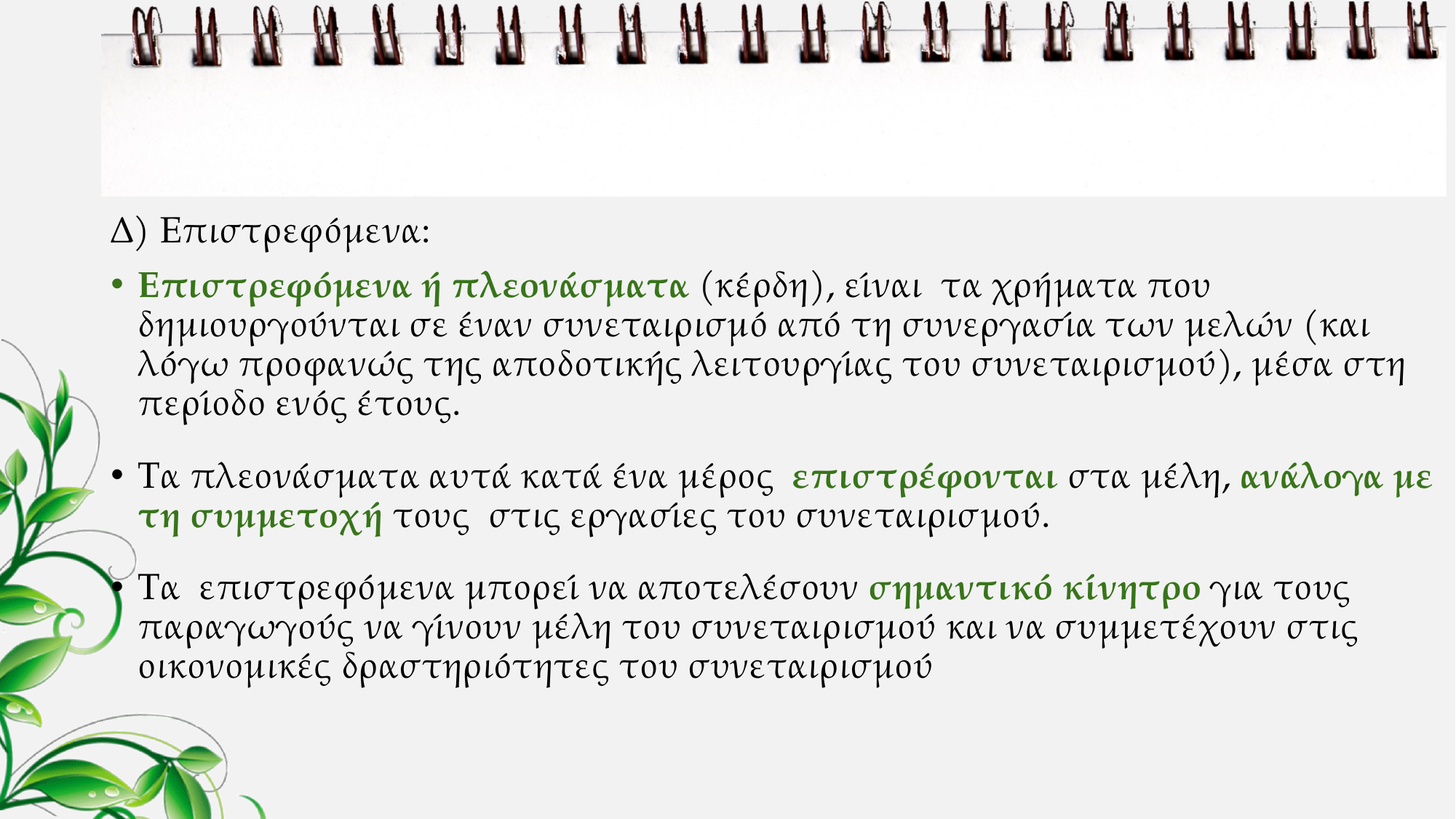

#
Δ) Επιστρεφόμενα:
Επιστρεφόμενα ή πλεονάσματα (κέρδη), είναι  τα χρήματα που δημιουργούνται σε έναν συνεταιρισμό από τη συνεργασία των μελών (και   λόγω προφανώς της αποδοτικής λειτουργίας του συνεταιρισμού), μέσα στη περίοδο ενός έτους.
Τα πλεονάσματα αυτά κατά ένα μέρος  επιστρέφονται στα μέλη, ανάλογα με τη συμμετοχή τους  στις εργασίες του συνεταιρισμού.
Τα  επιστρεφόμενα μπορεί να αποτελέσουν σημαντικό κίνητρο για τους παραγωγούς να γίνουν μέλη του συνεταιρισμού και να συμμετέχουν στις οικονομικές δραστηριότητες του συνεταιρισμού